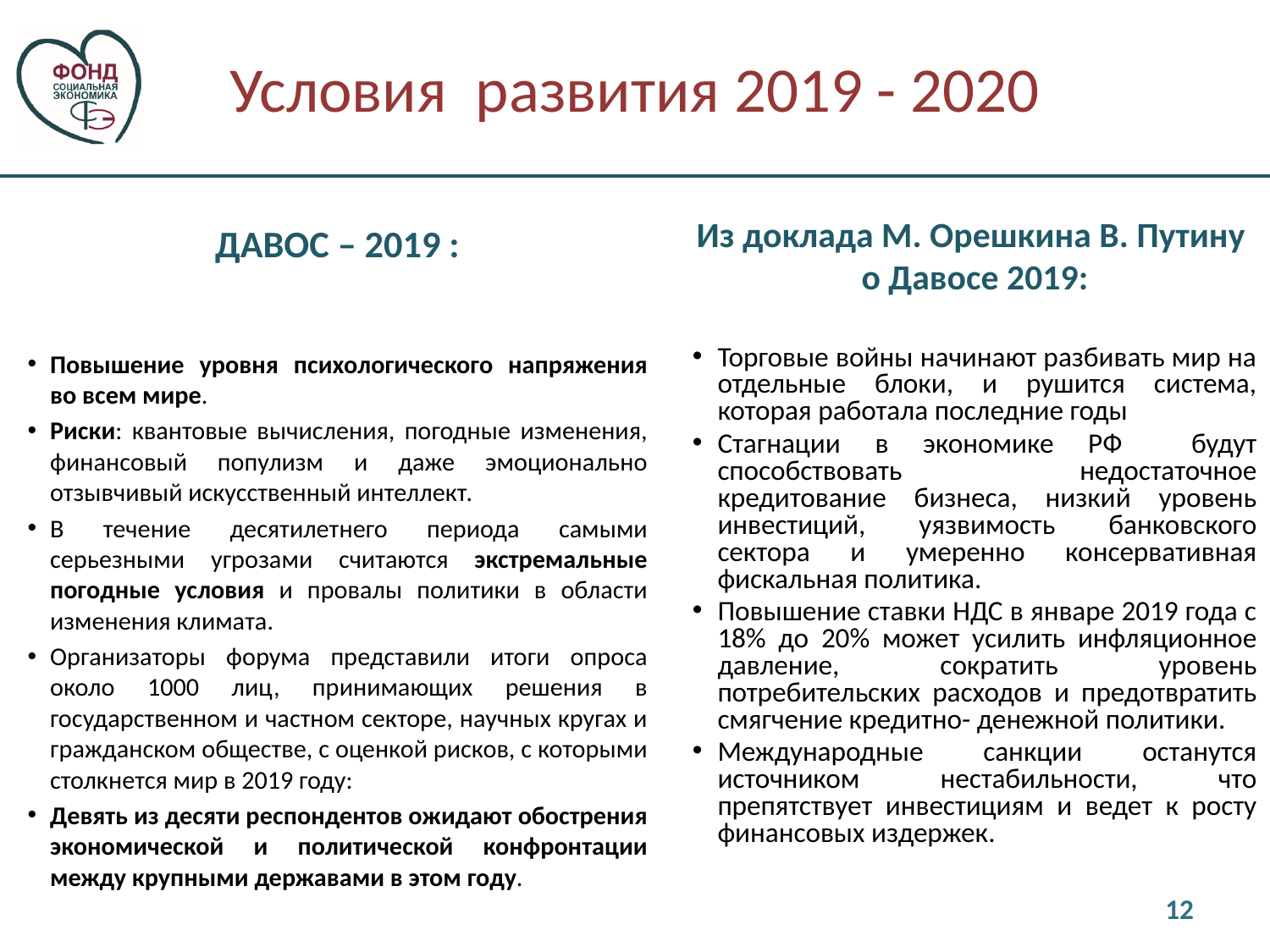

# Условия  развития 2019 - 2020
Из доклада М. Орешкина В. Путину
о Давосе 2019:

Торговые войны начинают разбивать мир на отдельные блоки, и рушится система, которая работала последние годы
Стагнации в экономике РФ  будут способствовать недостаточное кредитование бизнеса, низкий уровень инвестиций, уязвимость банковского сектора и умеренно консервативная фискальная политика.
Повышение ставки НДС в январе 2019 года с 18% до 20% может усилить инфляционное давление, сократить уровень потребительских расходов и предотвратить смягчение кредитно- денежной политики.
Международные санкции останутся источником нестабильности, что препятствует инвестициям и ведет к росту финансовых издержек.
ДАВОС – 2019 :

Повышение уровня психологического напряжения во всем мире.
Риски: квантовые вычисления, погодные изменения, финансовый популизм и даже эмоционально отзывчивый искусственный интеллект.
В течение десятилетнего периода самыми серьезными угрозами считаются экстремальные погодные условия и провалы политики в области изменения климата.
Организаторы форума представили итоги опроса около 1000 лиц, принимающих решения в государственном и частном секторе, научных кругах и гражданском обществе, с оценкой рисков, с которыми столкнется мир в 2019 году:
Девять из десяти респондентов ожидают обострения экономической и политической конфронтации между крупными державами в этом году.
12